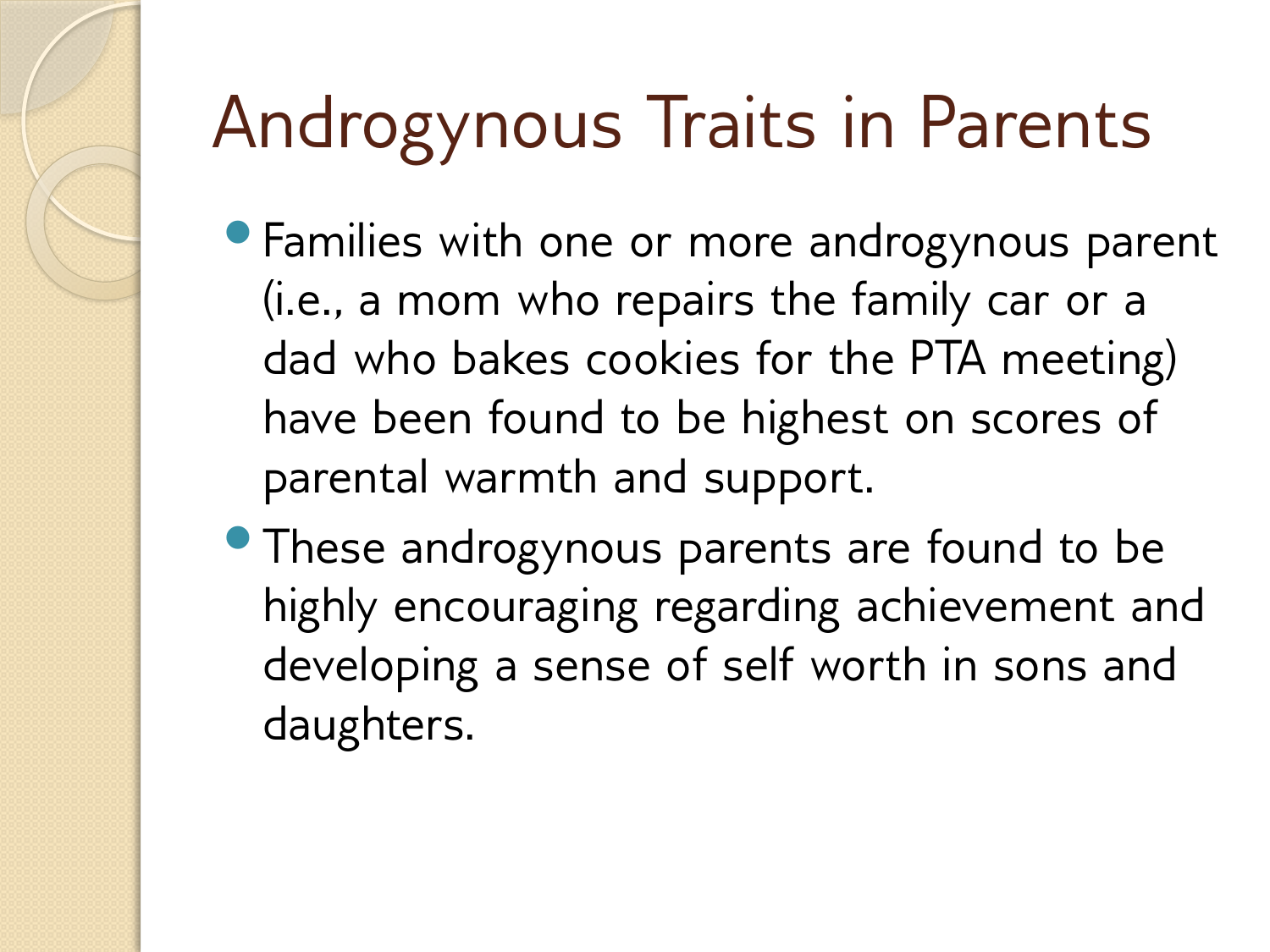

# Androgynous Traits in Parents
Families with one or more androgynous parent (i.e., a mom who repairs the family car or a dad who bakes cookies for the PTA meeting) have been found to be highest on scores of parental warmth and support.
These androgynous parents are found to be highly encouraging regarding achievement and developing a sense of self worth in sons and daughters.